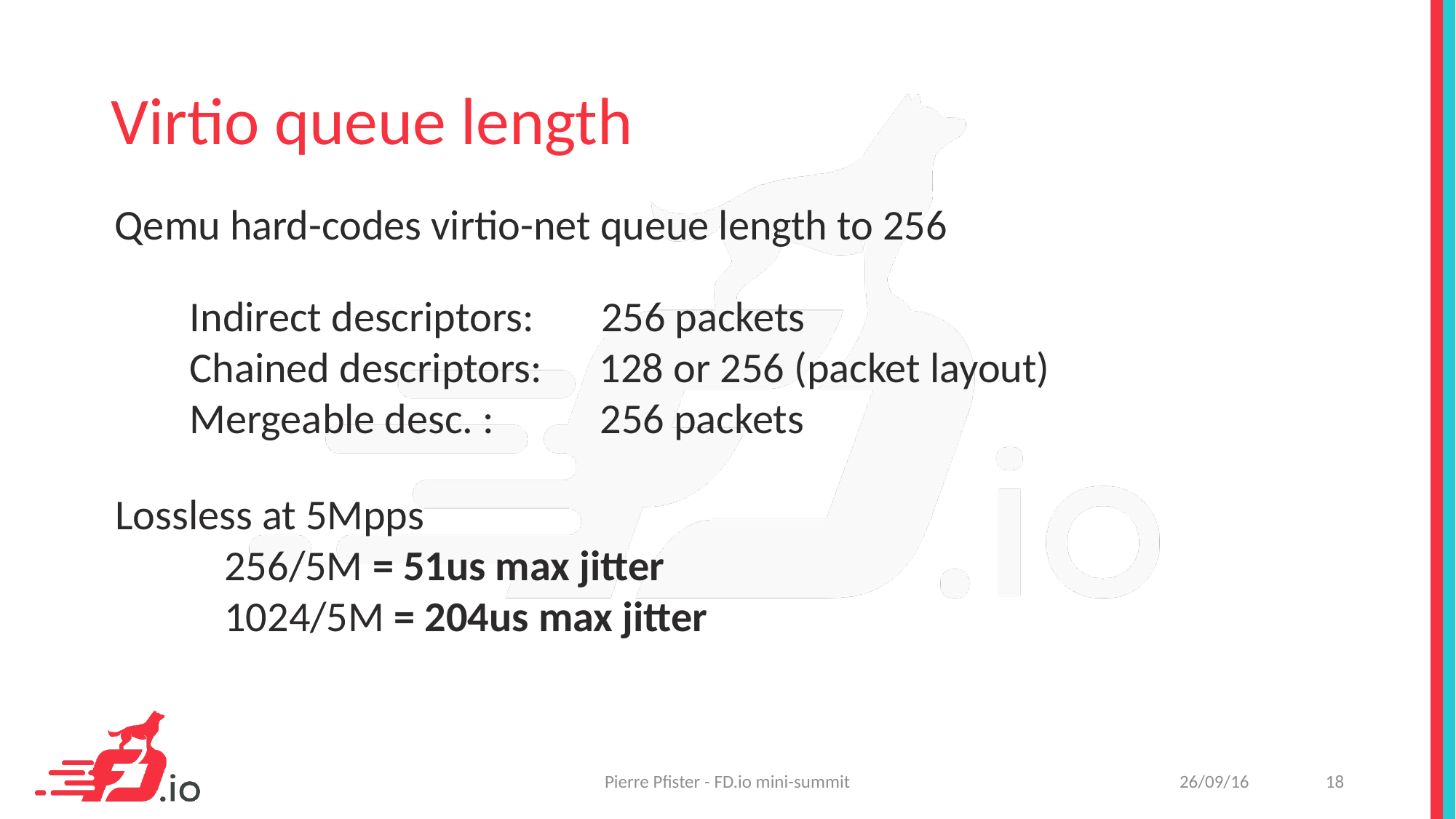

# Virtio queue length
Qemu hard-codes virtio-net queue length to 256
Indirect descriptors:       256 packets
Chained descriptors:      128 or 256 (packet layout)
Mergeable desc. :           256 packets
Lossless at 5Mpps
	256/5M = 51us max jitter
	1024/5M = 204us max jitter
Pierre Pfister - FD.io mini-summit
26/09/16
18